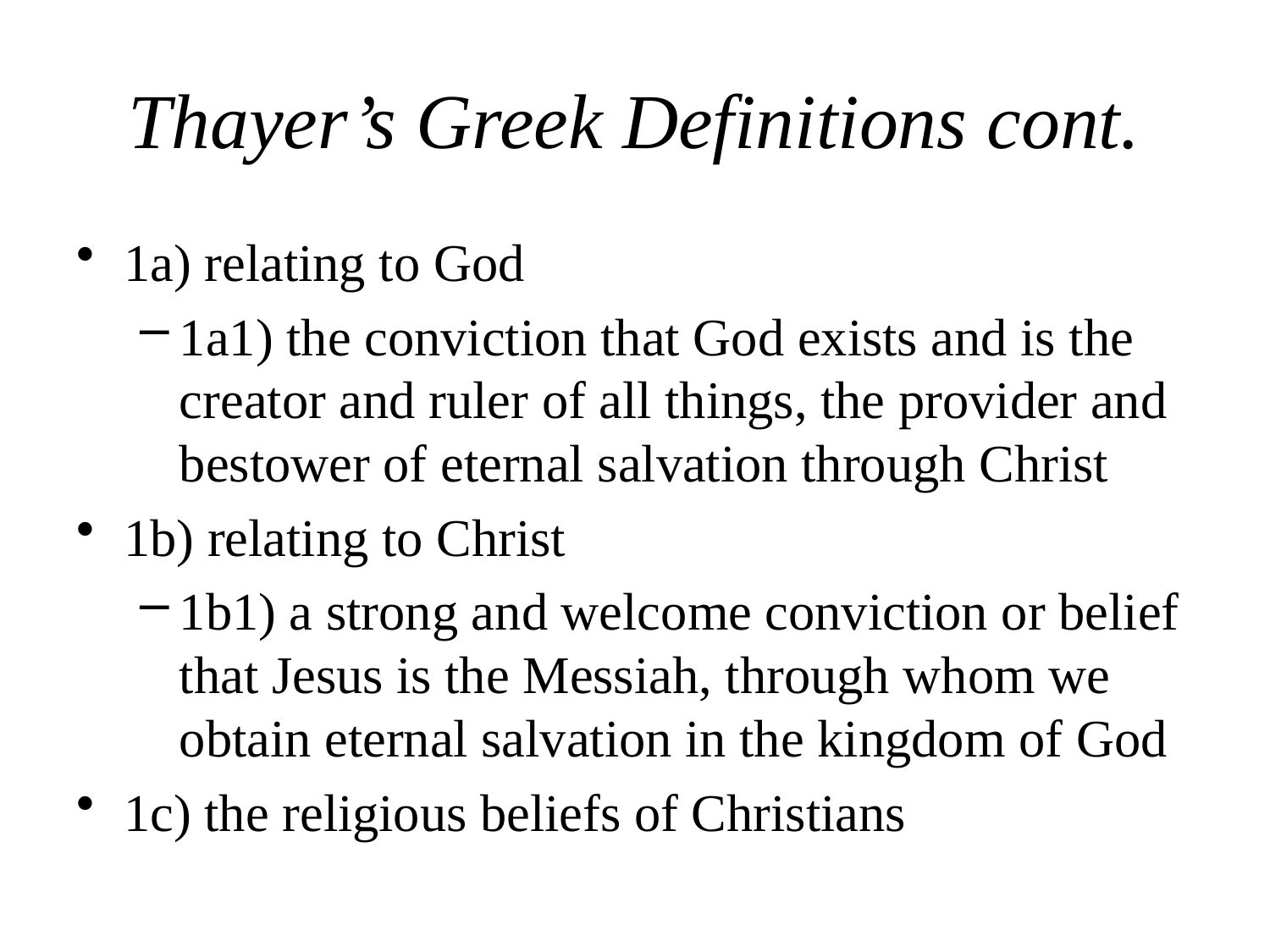

# Thayer’s Greek Definitions cont.
1a) relating to God
1a1) the conviction that God exists and is the creator and ruler of all things, the provider and bestower of eternal salvation through Christ
1b) relating to Christ
1b1) a strong and welcome conviction or belief that Jesus is the Messiah, through whom we obtain eternal salvation in the kingdom of God
1c) the religious beliefs of Christians